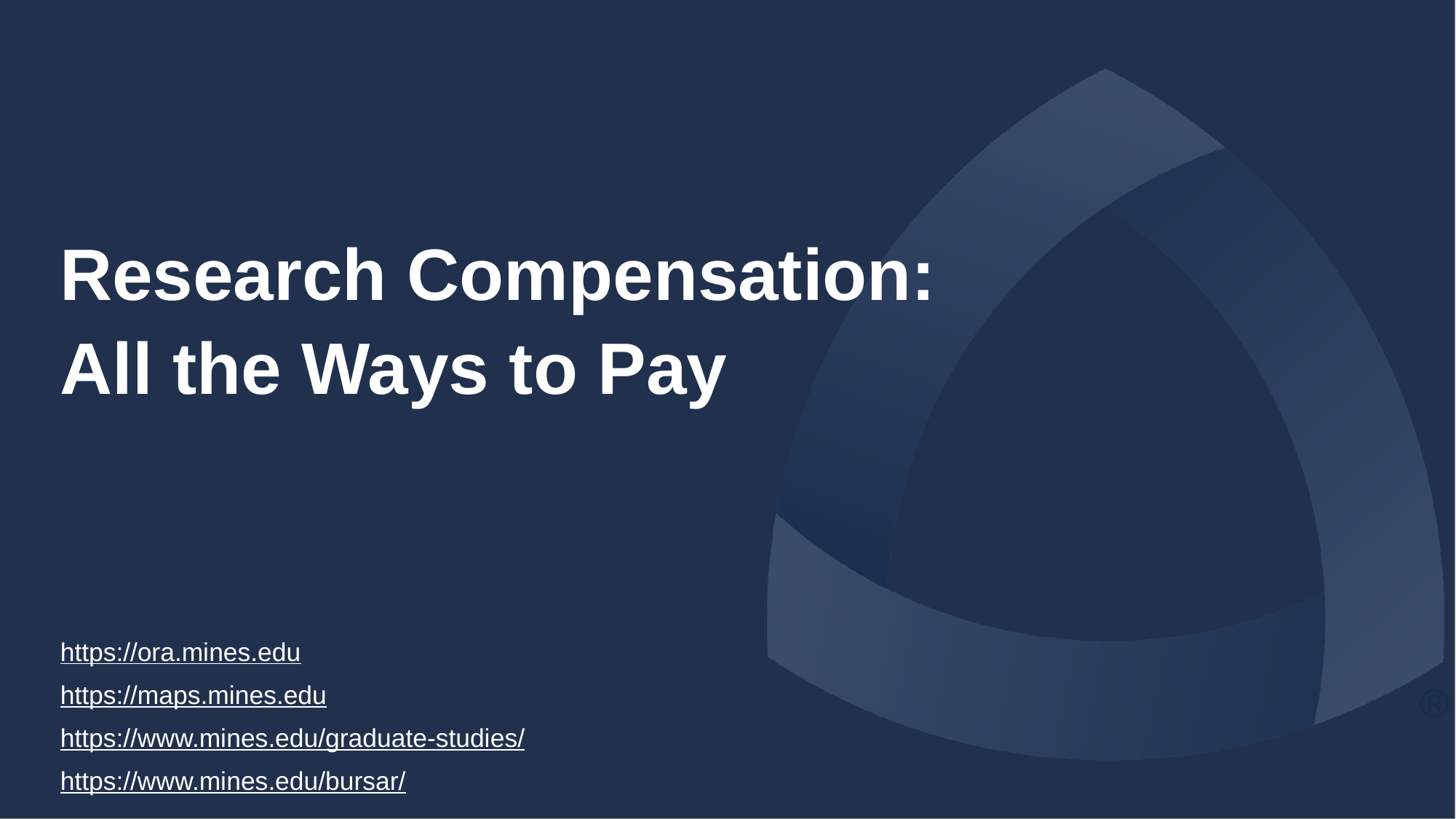

Research Compensation:
All the Ways to Pay
https://ora.mines.edu
https://maps.mines.edu
https://www.mines.edu/graduate-studies/
https://www.mines.edu/bursar/